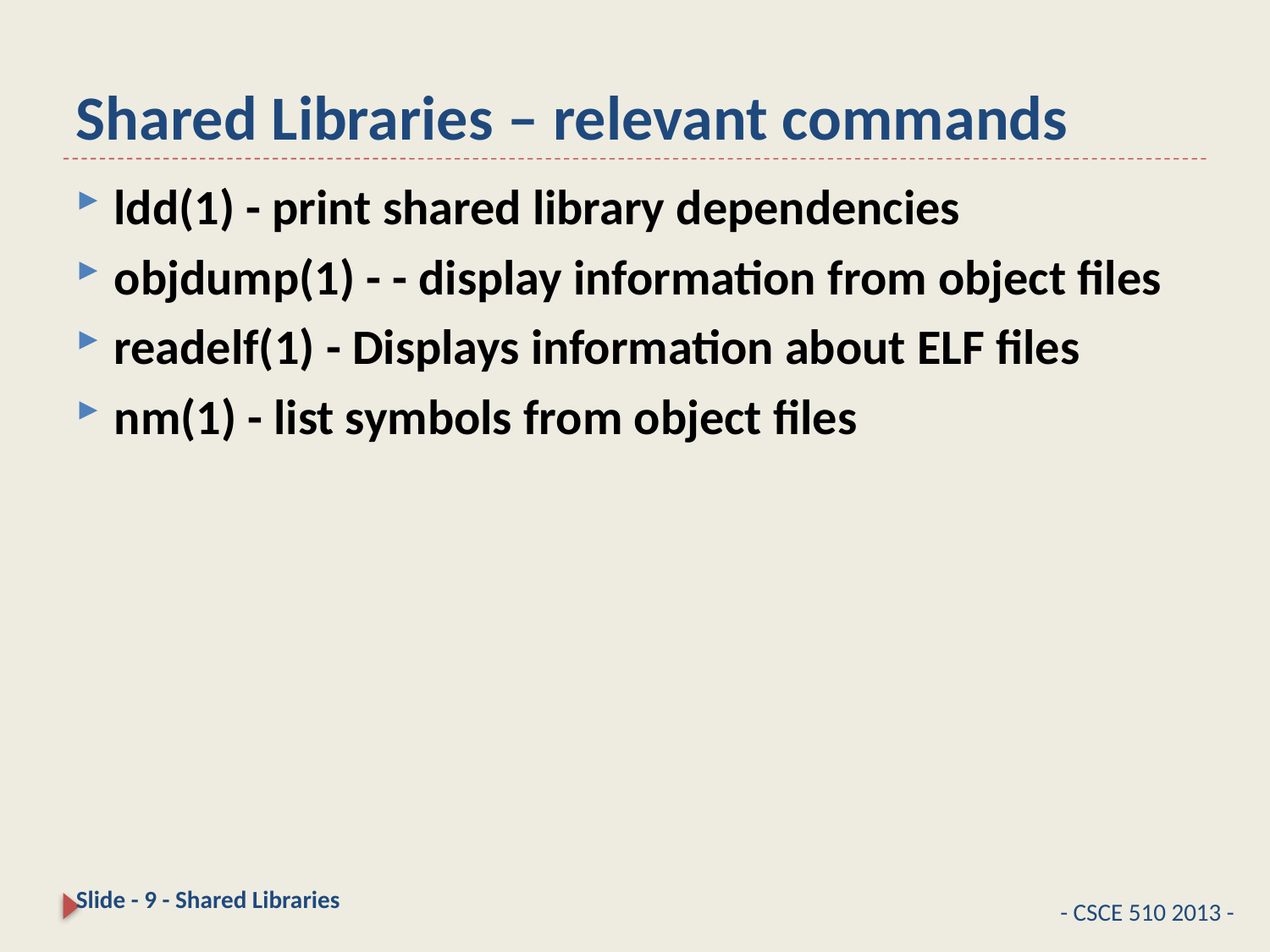

# Shared Libraries – relevant commands
ldd(1) - print shared library dependencies
objdump(1) - - display information from object files
readelf(1) - Displays information about ELF files
nm(1) - list symbols from object files

Slide - 9 - Shared Libraries

- CSCE 510 2013 -